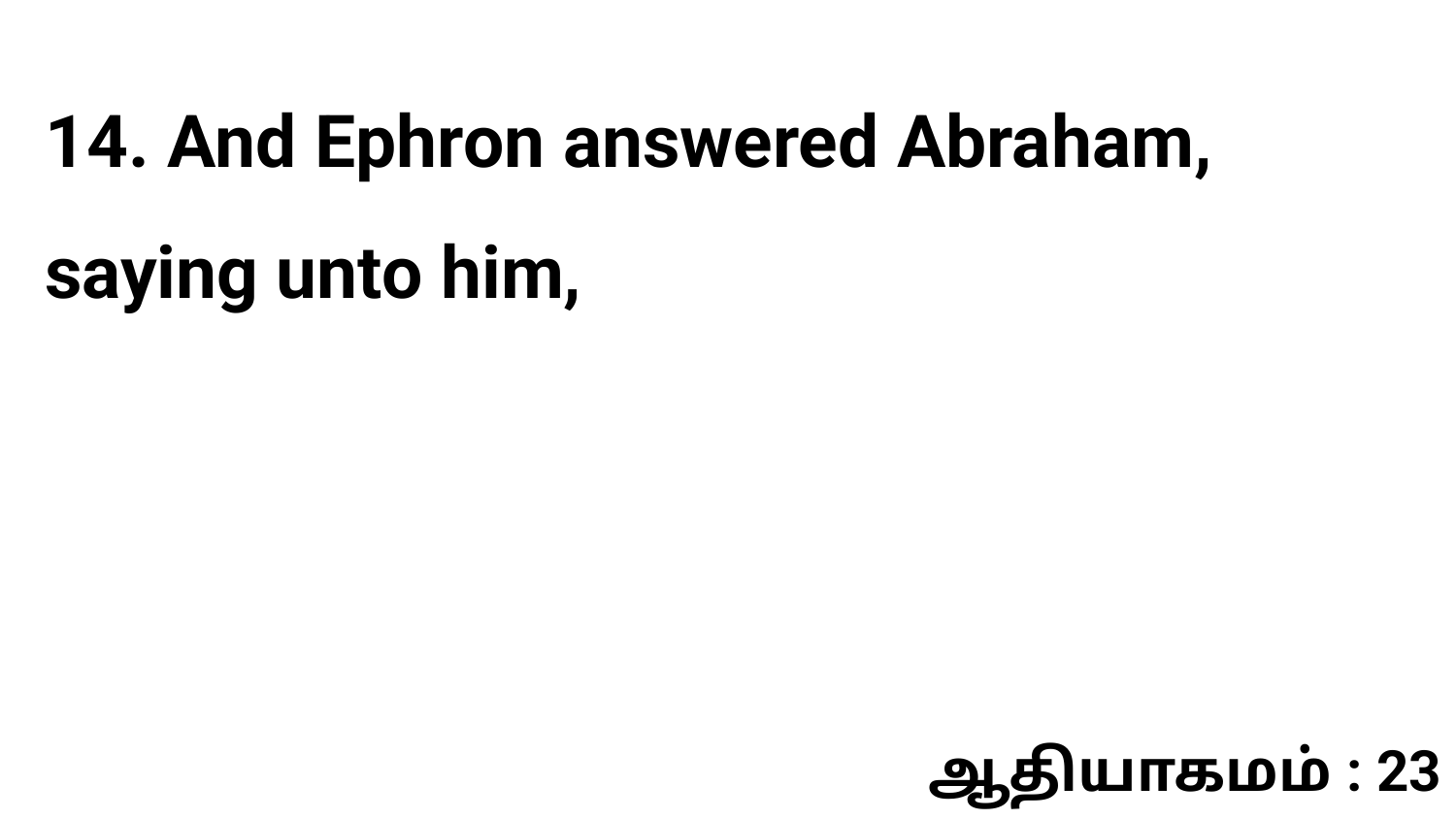

14. And Ephron answered Abraham, saying unto him,
ஆதியாகமம் : 23